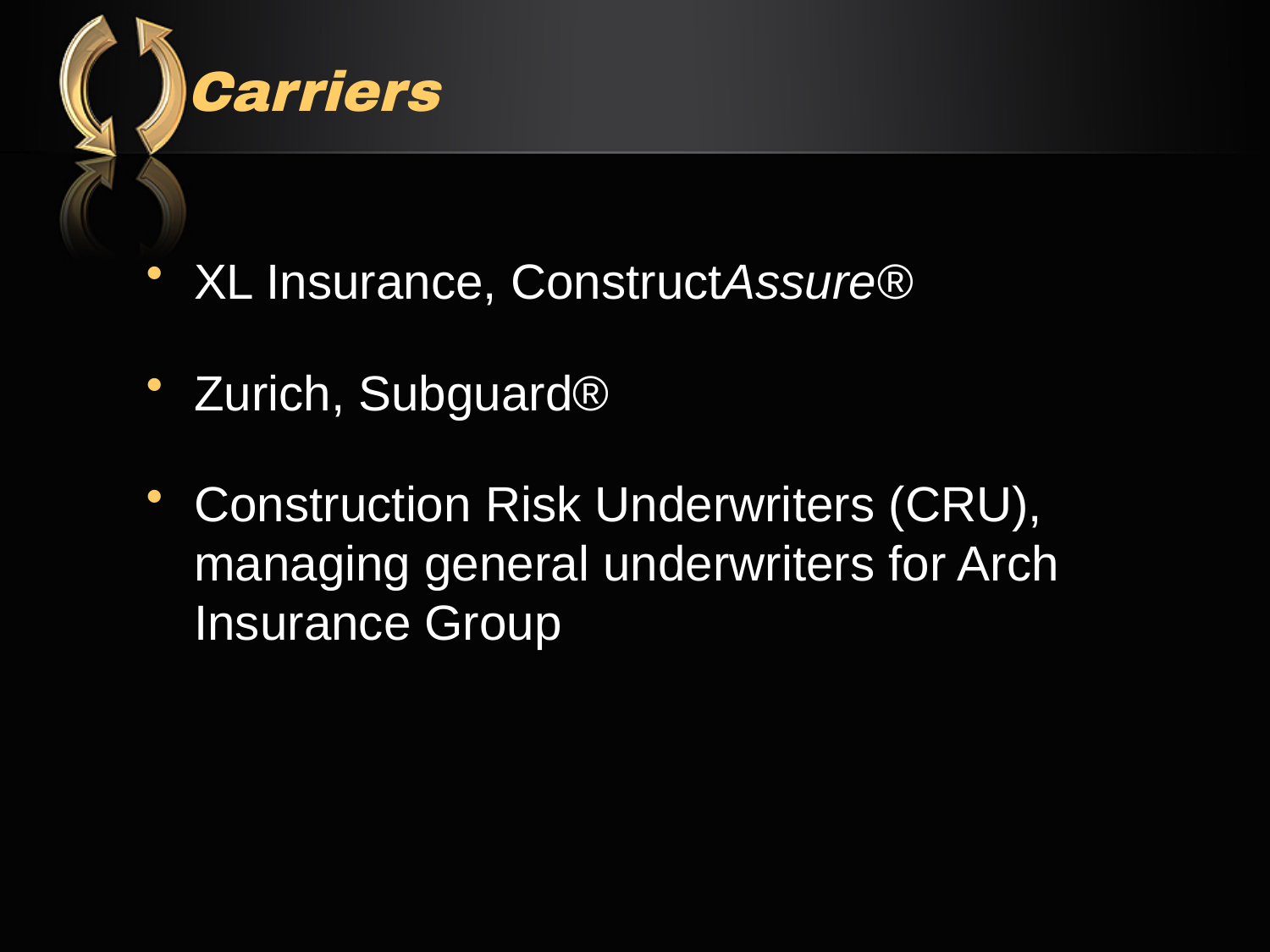

# Carriers
XL Insurance, ConstructAssure®
Zurich, Subguard®
Construction Risk Underwriters (CRU), managing general underwriters for Arch Insurance Group